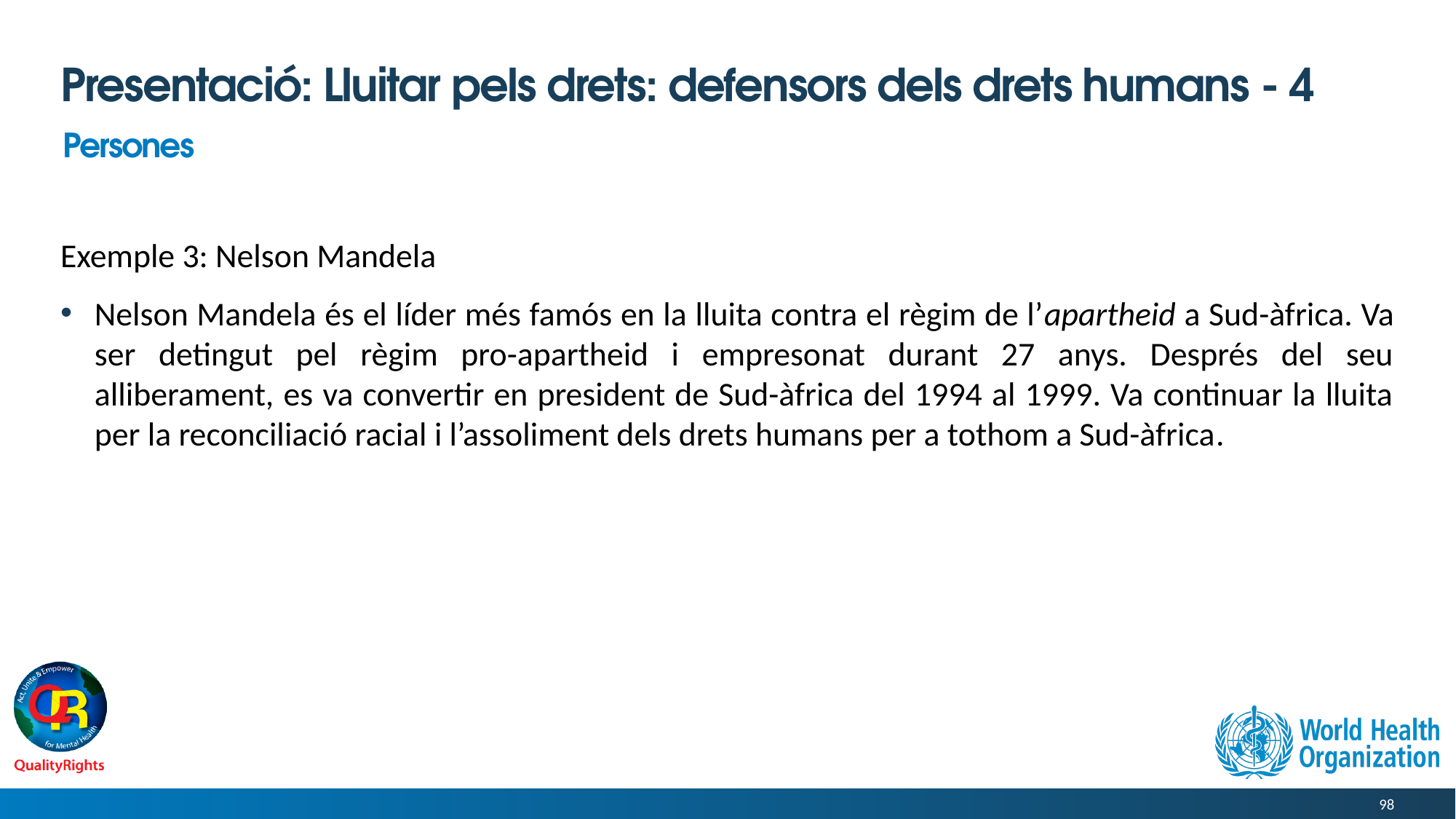

# Presentació: Lluitar pels drets: defensors dels drets humans - 4
Persones
Exemple 3: Nelson Mandela
Nelson Mandela és el líder més famós en la lluita contra el règim de l’apartheid a Sud-àfrica. Va ser detingut pel règim pro-apartheid i empresonat durant 27 anys. Després del seu alliberament, es va convertir en president de Sud-àfrica del 1994 al 1999. Va continuar la lluita per la reconciliació racial i l’assoliment dels drets humans per a tothom a Sud-àfrica.

98